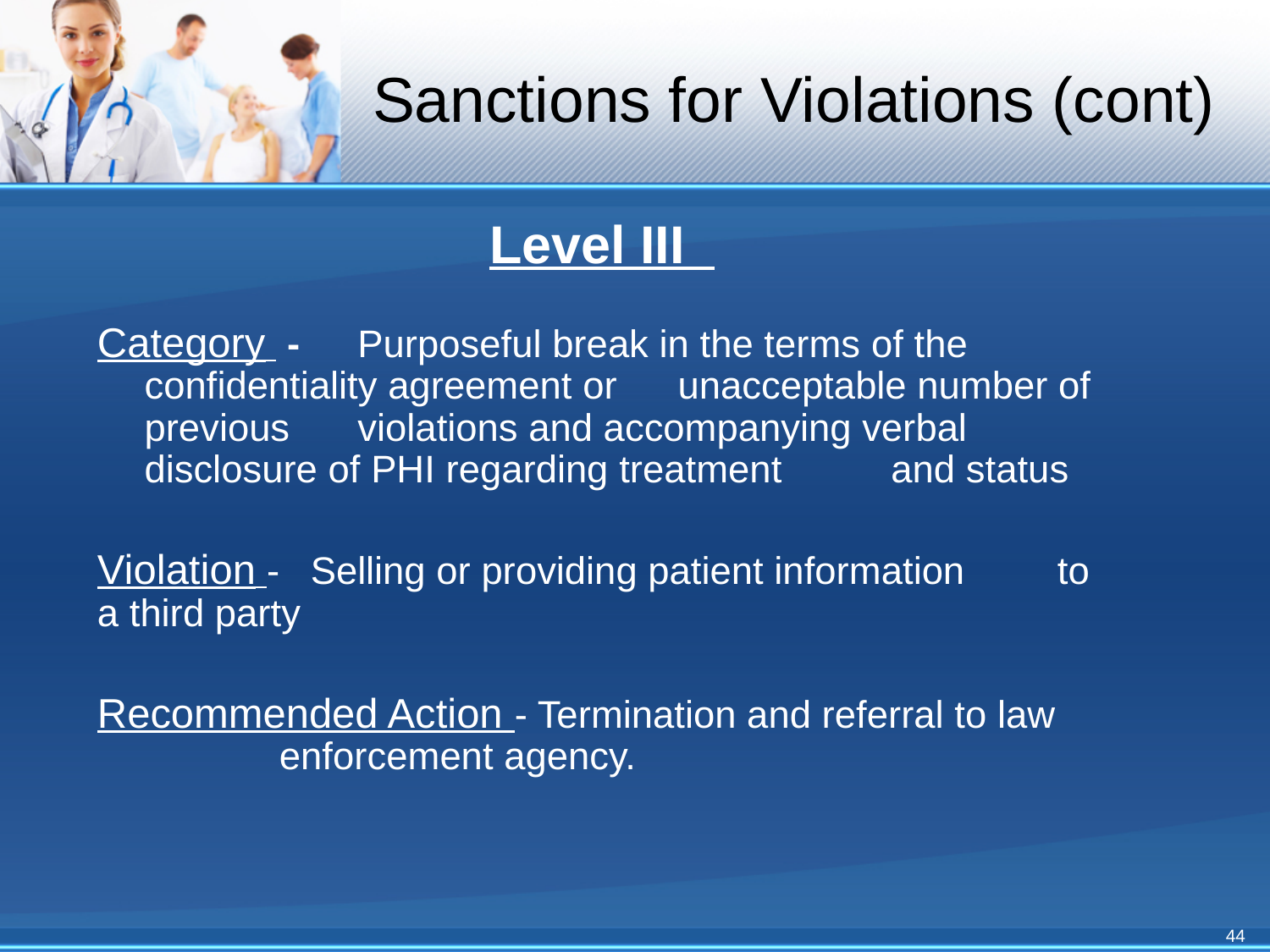

# Sanctions for Violations (cont)
Level III

Category  -	Purposeful break in the terms of the 	       		confidentiality agreement or 				unacceptable number of previous 			violations and accompanying verbal 			disclosure of PHI regarding treatment 		and status

Violation - 	Selling or providing patient information 		to a third party

Recommended Action - Termination and referral to law 			       enforcement agency.

44